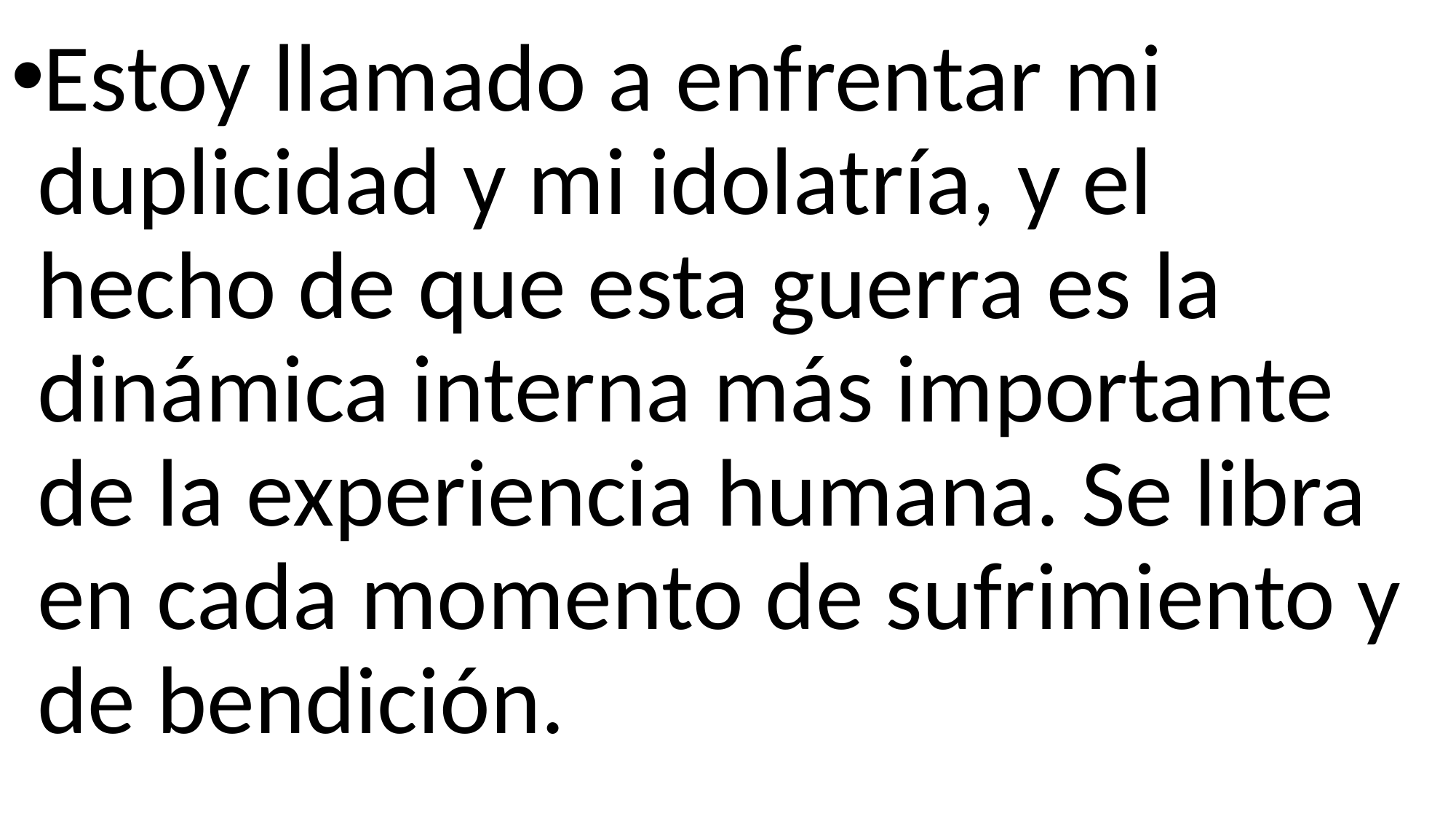

Estoy llamado a enfrentar mi duplicidad y mi idolatría, y el hecho de que esta guerra es la dinámica interna más importante de la experiencia humana. Se libra en cada momento de sufrimiento y de bendición.